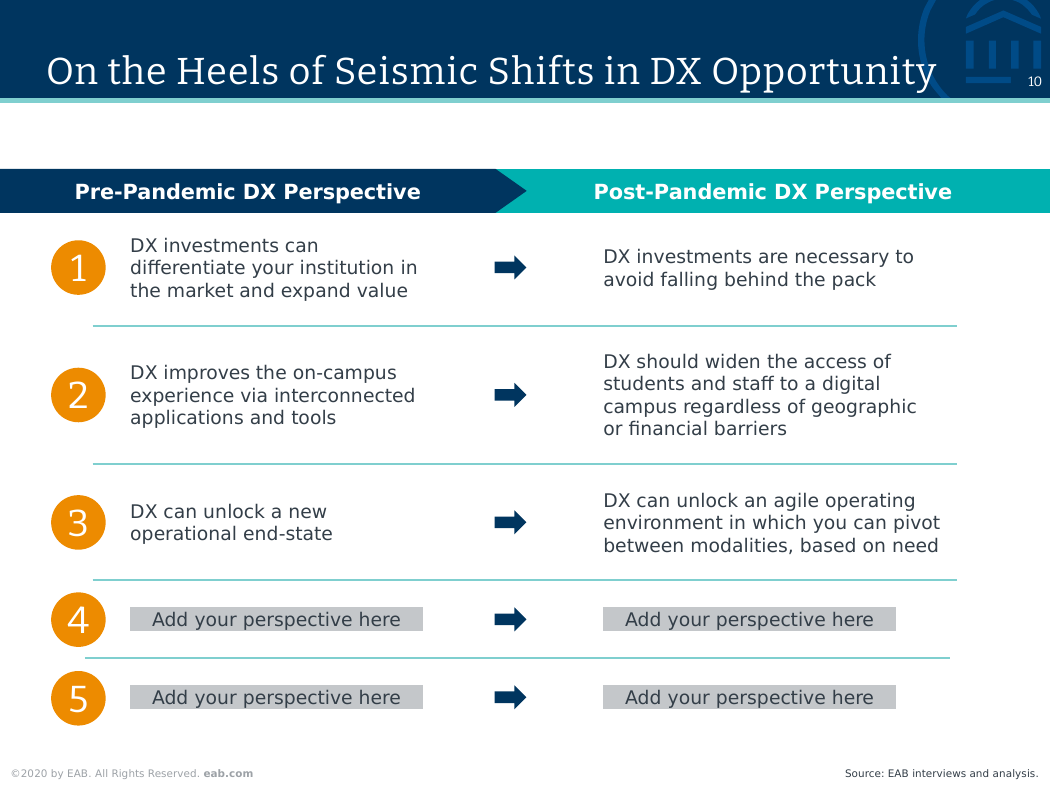

# On the Heels of Seismic Shifts in DX Opportunity

Pre-Pandemic DX Perspective
Post-Pandemic DX Perspective
DX investments can differentiate your institution in the market and expand value

1
DX investments are necessary to avoid falling behind the pack

DX should widen the access of students and staff to a digital campus regardless of geographic or financial barriers
DX improves the on-campus experience via interconnected applications and tools

2

DX can unlock an agile operating environment in which you can pivot between modalities, based on need

3
DX can unlock a new operational end-state

4
Add your perspective here
Add your perspective here

5
Add your perspective here
Add your perspective here

Source: EAB interviews and analysis.